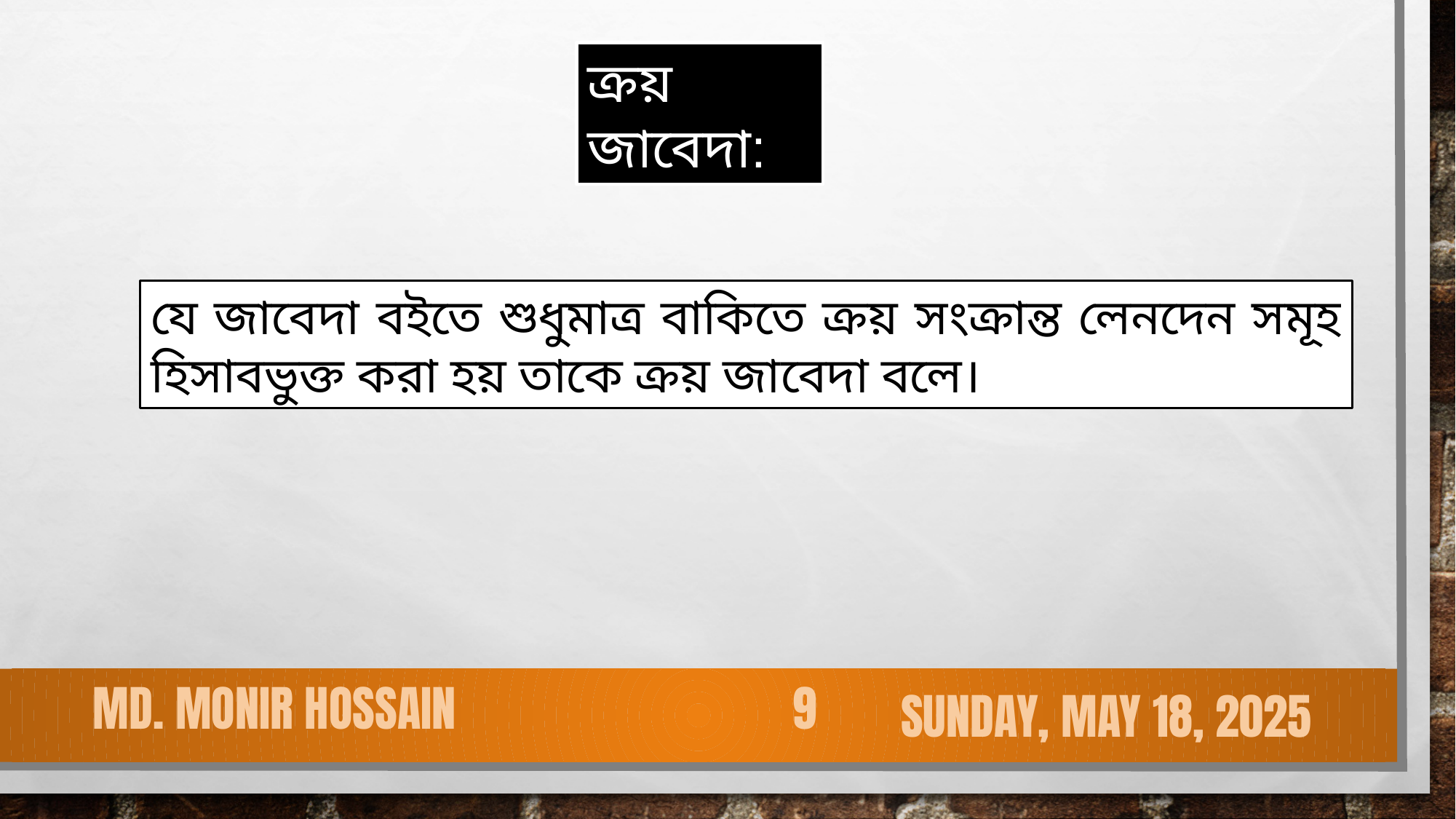

ক্রয় জাবেদা:
যে জাবেদা বইতে শুধুমাত্র বাকিতে ক্রয় সংক্রান্ত লেনদেন সমূহ হিসাবভুক্ত করা হয় তাকে ক্রয় জাবেদা বলে।
Md. Monir Hossain
9
Sunday, May 18, 2025